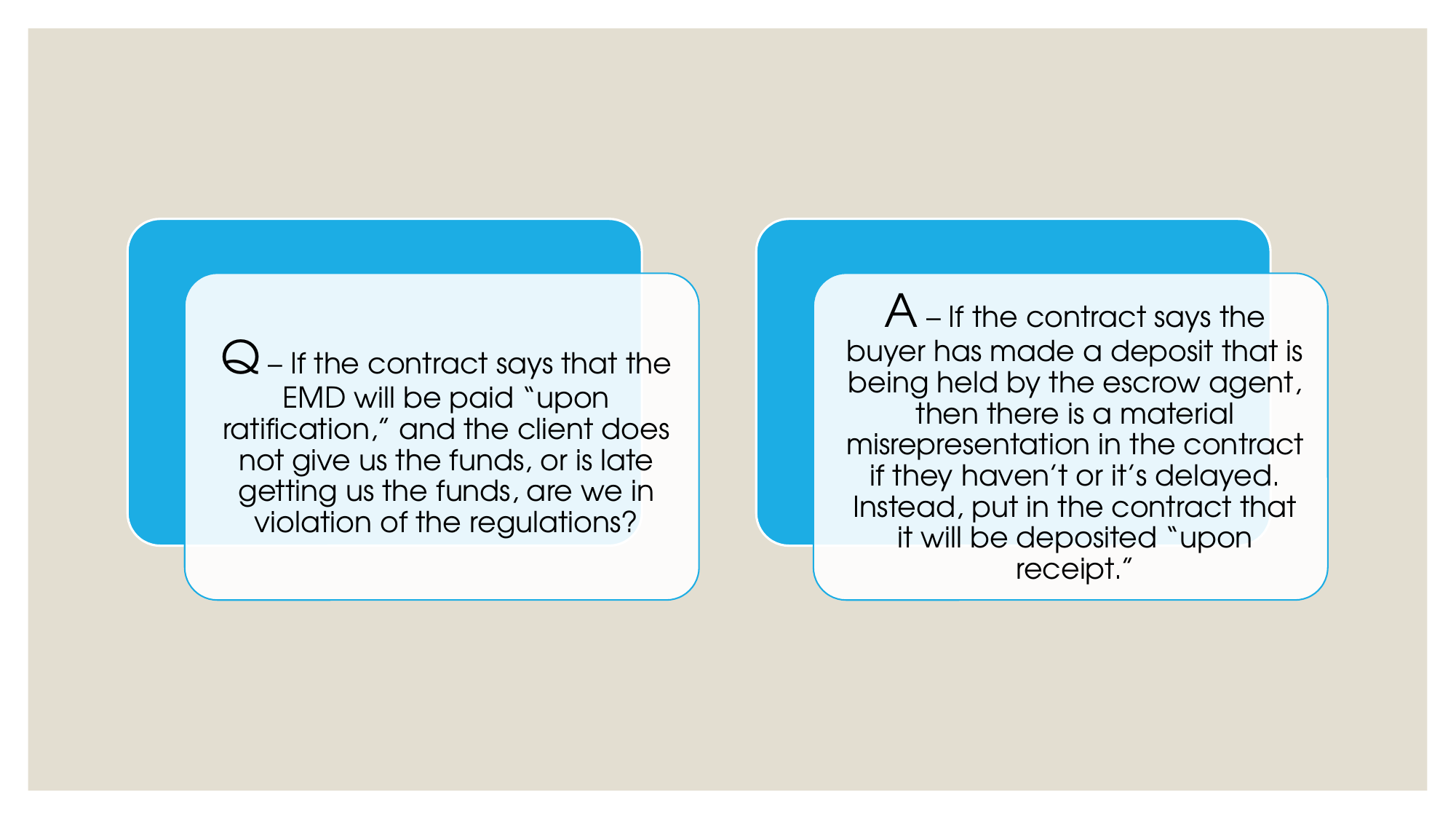

Q – If the contract says that the EMD will be paid “upon ratification,” and the client does not give us the funds, or is late getting us the funds, are we in violation of the regulations?
A – If the contract says the buyer has made a deposit that is being held by the escrow agent, then there is a material misrepresentation in the contract if they haven’t or it’s delayed. Instead, put in the contract that it will be deposited “upon receipt.”